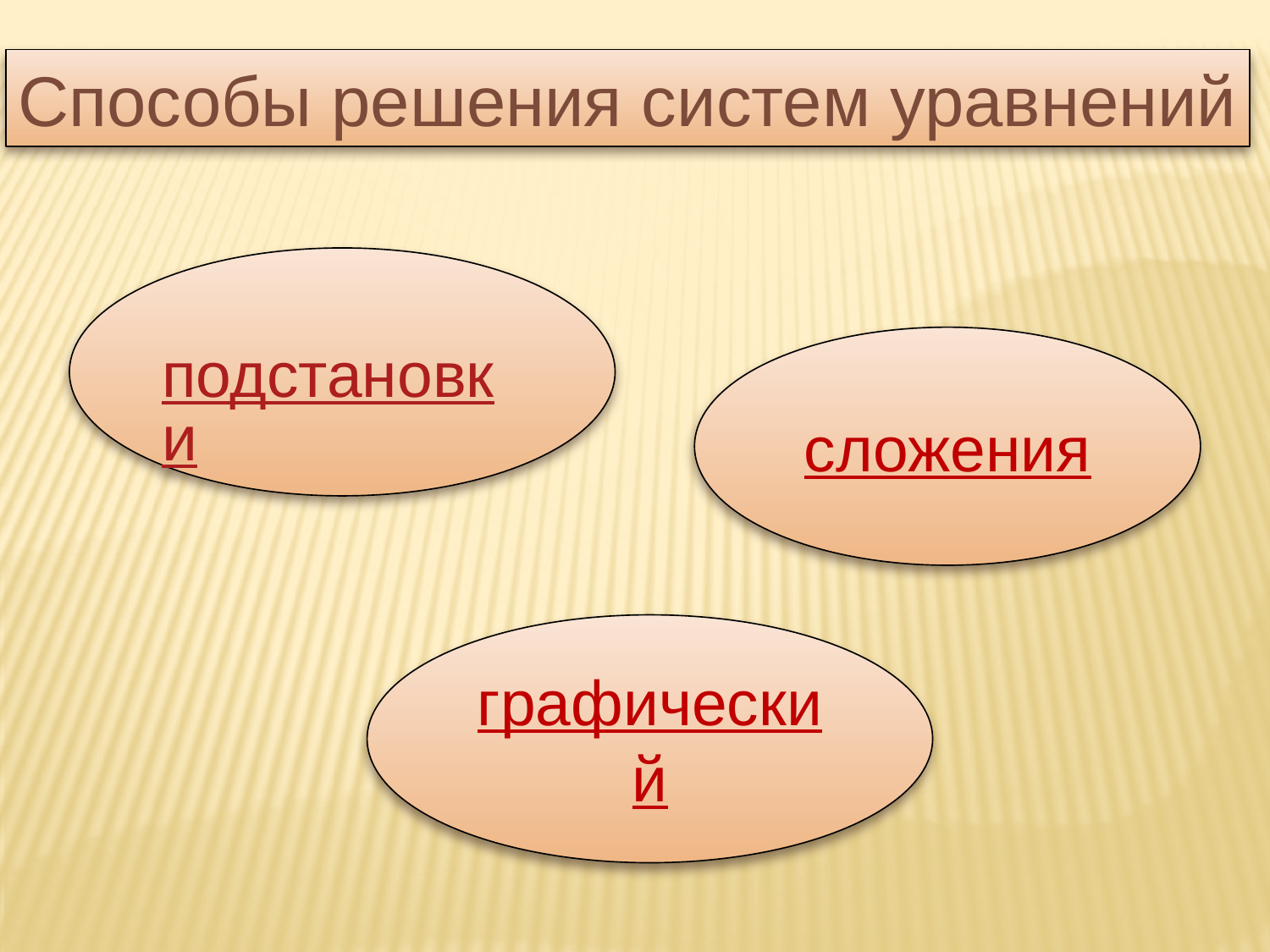

Способы решения систем уравнений
подстановки
сложения
графический